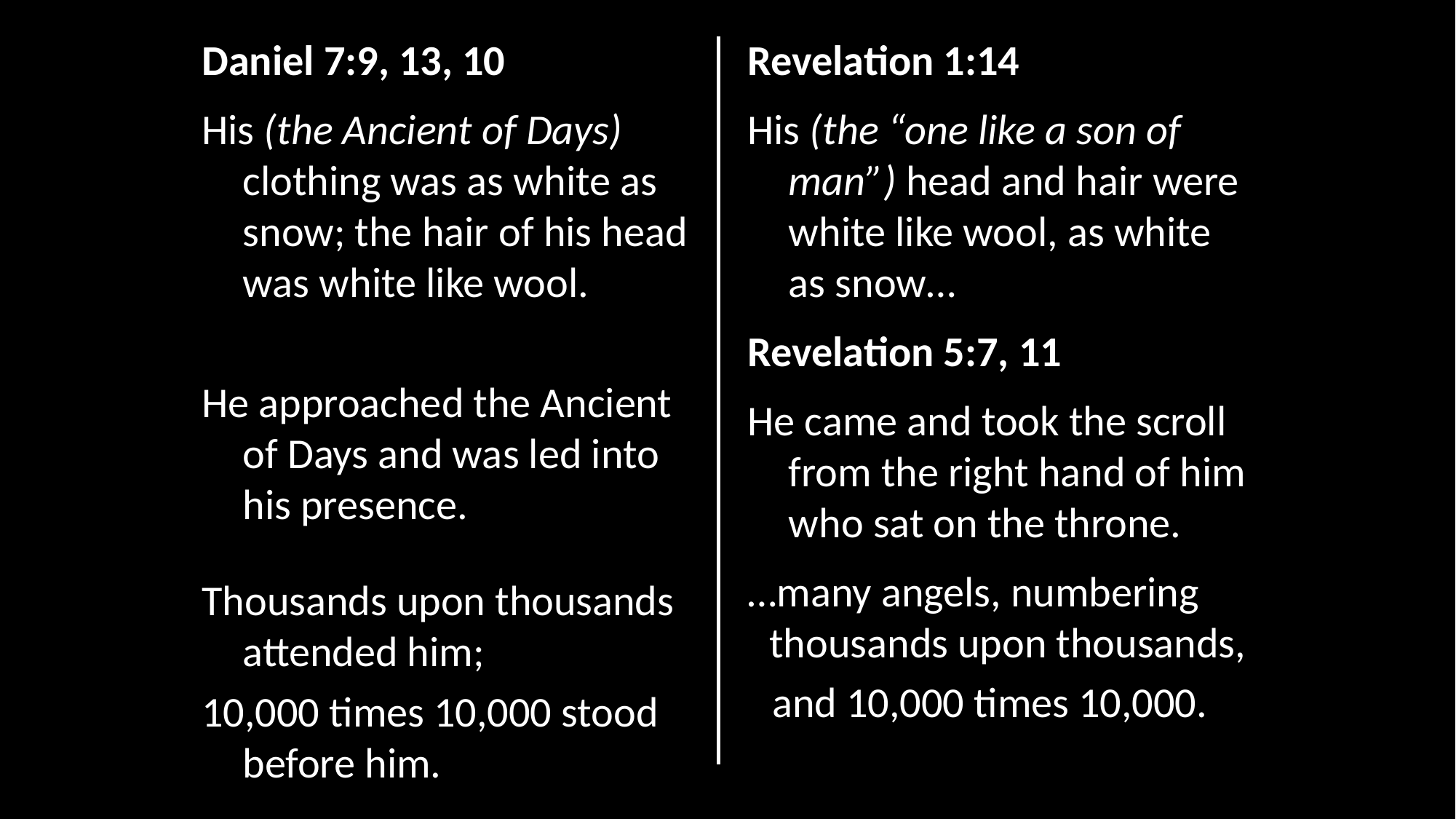

Daniel 7:9, 13, 10
His (the Ancient of Days) clothing was as white as snow; the hair of his head was white like wool.

He approached the Ancient of Days and was led into his presence.

Thousands upon thousands attended him;
10,000 times 10,000 stood before him.
Revelation 1:14
His (the “one like a son of man”) head and hair were white like wool, as white as snow…
Revelation 5:7, 11
He came and took the scroll from the right hand of him who sat on the throne.
…many angels, numbering thousands upon thousands,
and 10,000 times 10,000.